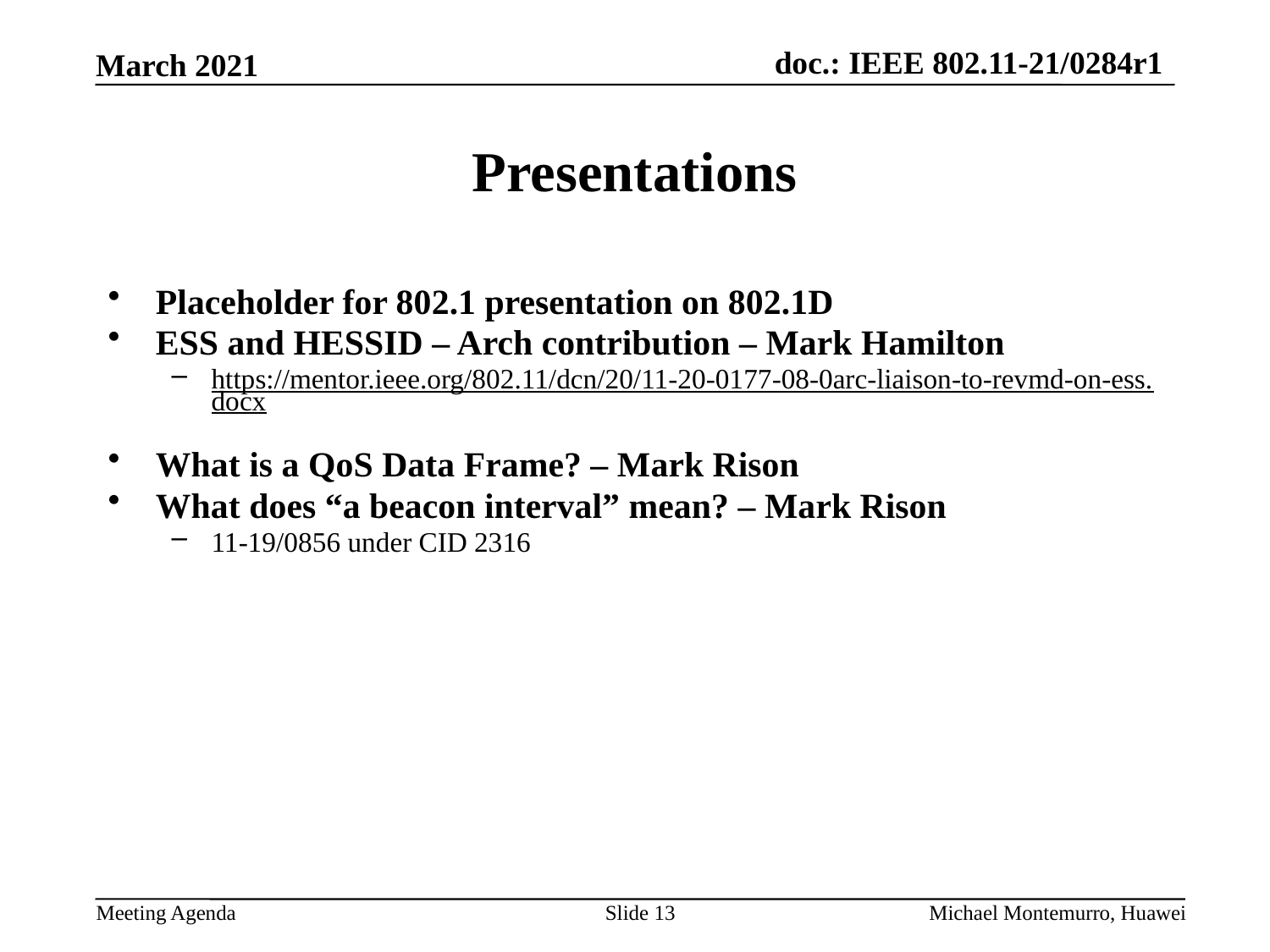

# Presentations
Placeholder for 802.1 presentation on 802.1D
ESS and HESSID – Arch contribution – Mark Hamilton
https://mentor.ieee.org/802.11/dcn/20/11-20-0177-08-0arc-liaison-to-revmd-on-ess.docx
What is a QoS Data Frame? – Mark Rison
What does “a beacon interval” mean? – Mark Rison
11-19/0856 under CID 2316

Slide 13
Michael Montemurro, Huawei